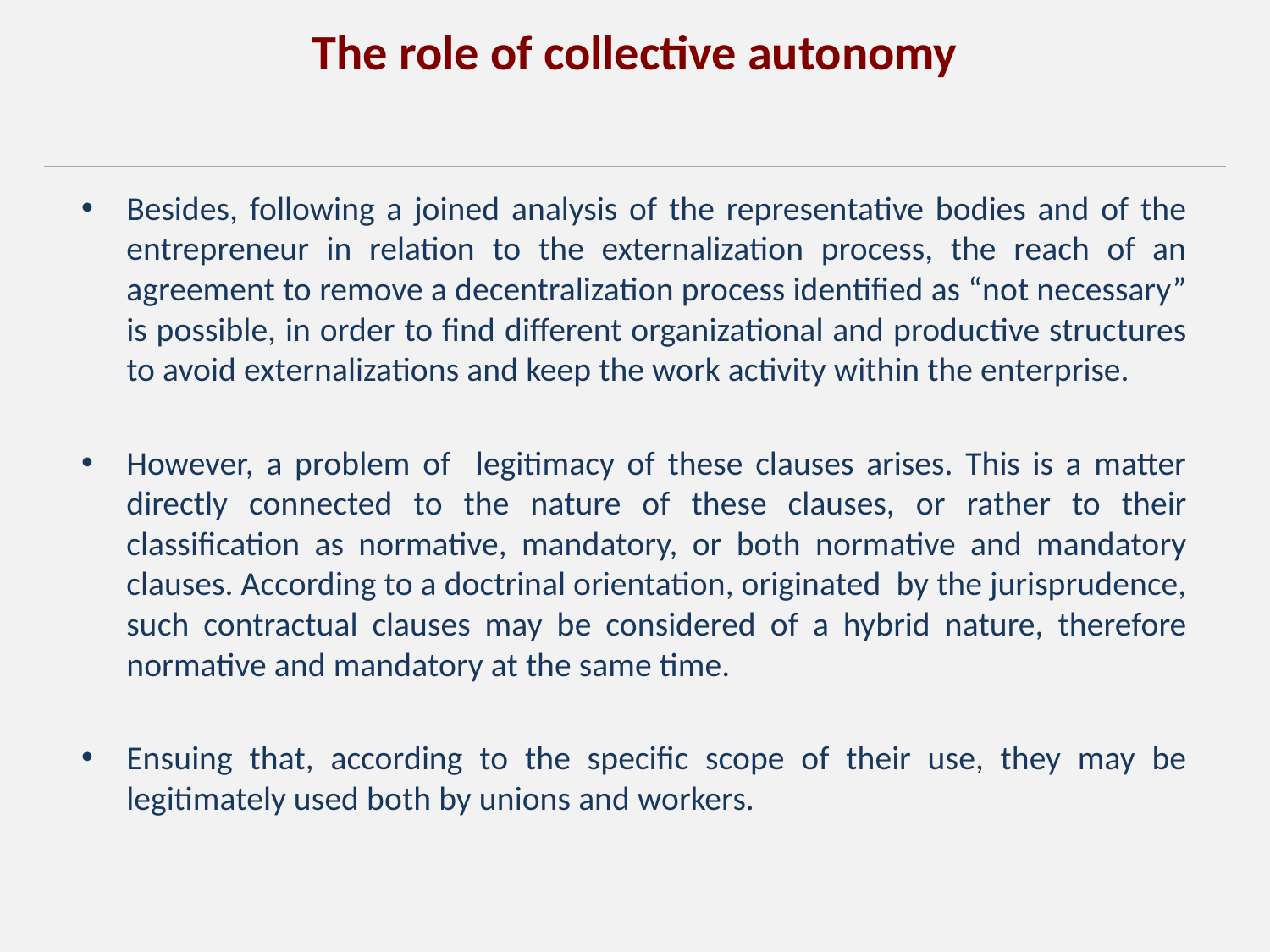

The role of collective autonomy

Besides, following a joined analysis of the representative bodies and of the entrepreneur in relation to the externalization process, the reach of an agreement to remove a decentralization process identified as “not necessary” is possible, in order to find different organizational and productive structures to avoid externalizations and keep the work activity within the enterprise.

However, a problem of  legitimacy of these clauses arises. This is a matter directly connected to the nature of these clauses, or rather to their classification as normative, mandatory, or both normative and mandatory clauses. According to a doctrinal orientation, originated  by the jurisprudence, such contractual clauses may be considered of a hybrid nature, therefore normative and mandatory at the same time.

Ensuing that, according to the specific scope of their use, they may be legitimately used both by unions and workers.